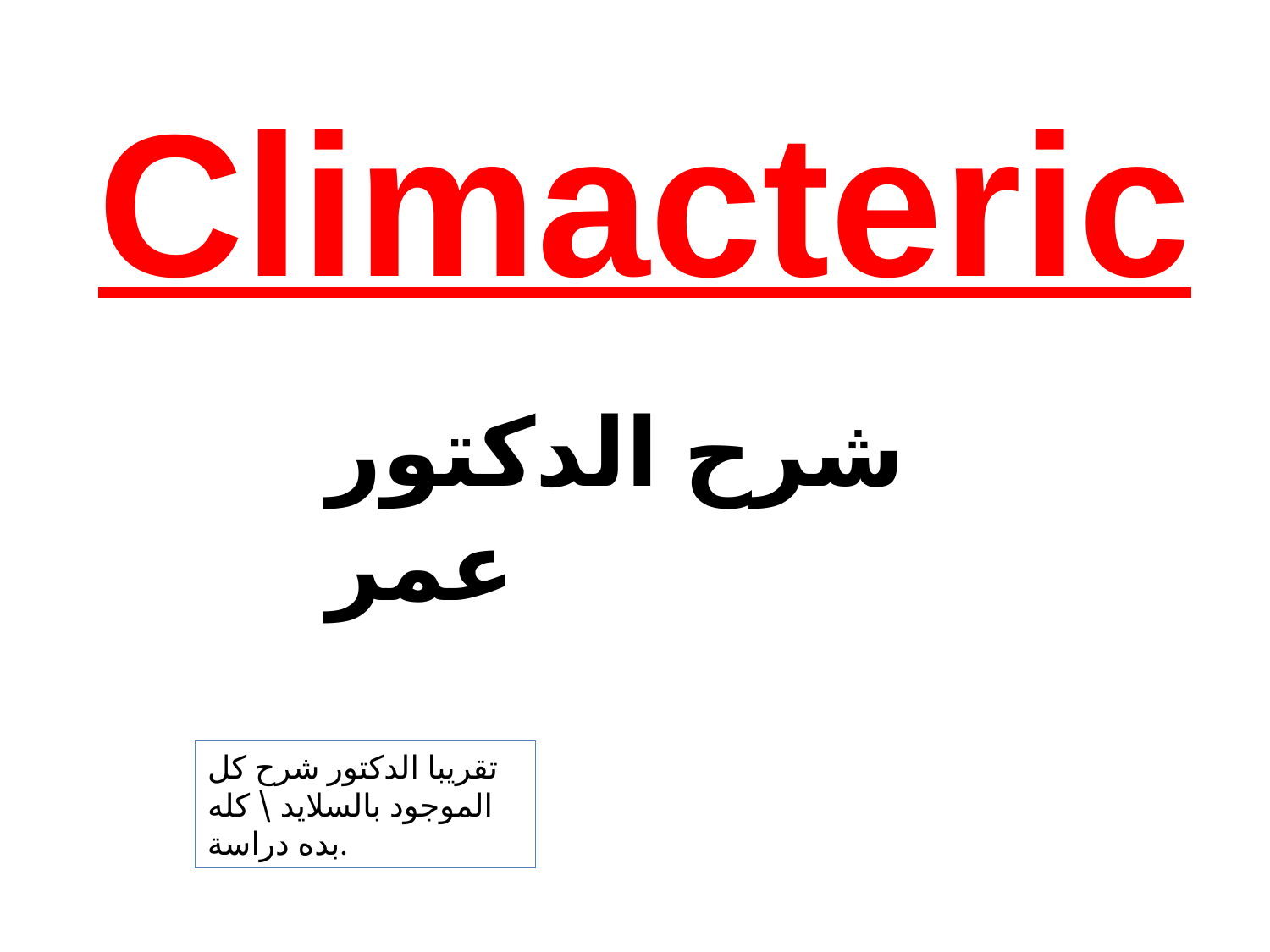

# Climacteric
شرح الدكتور عمر
تقريبا الدكتور شرح كل الموجود بالسلايد \ كله بده دراسة.